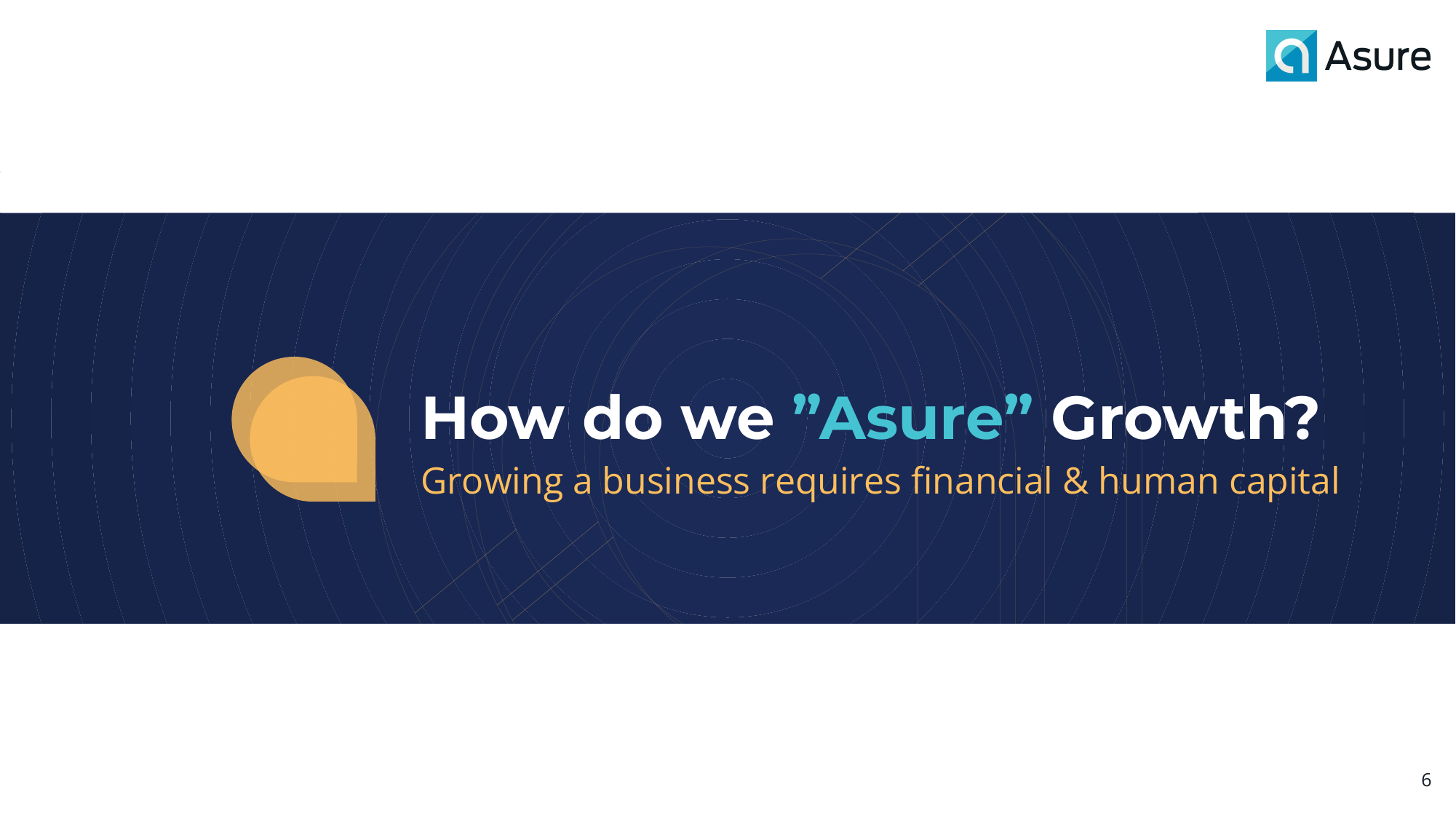

# How do we ”Asure” Growth?
Growing a business requires financial & human capital
6